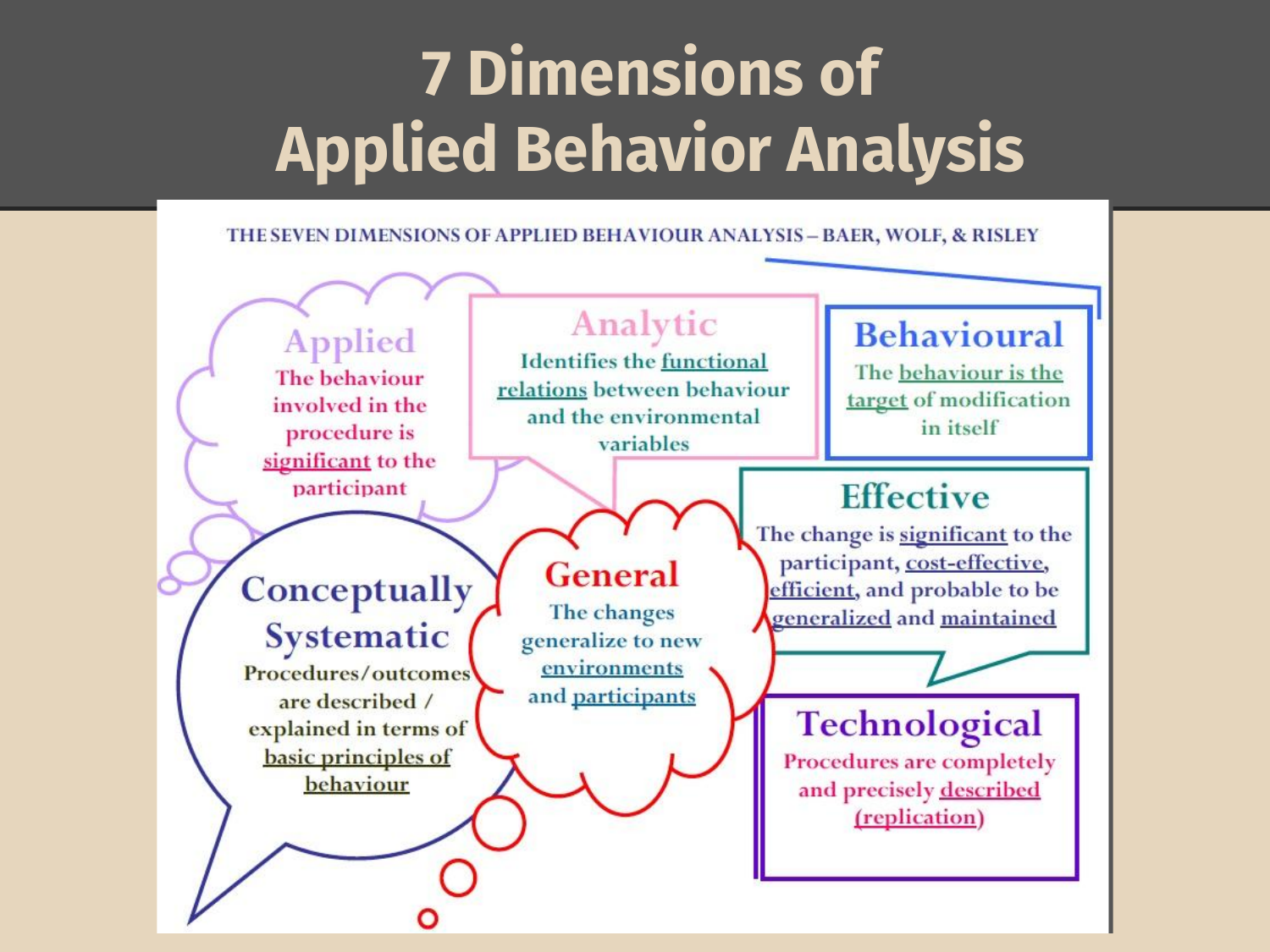

# 7 Dimensions of
Applied Behavior Analysis